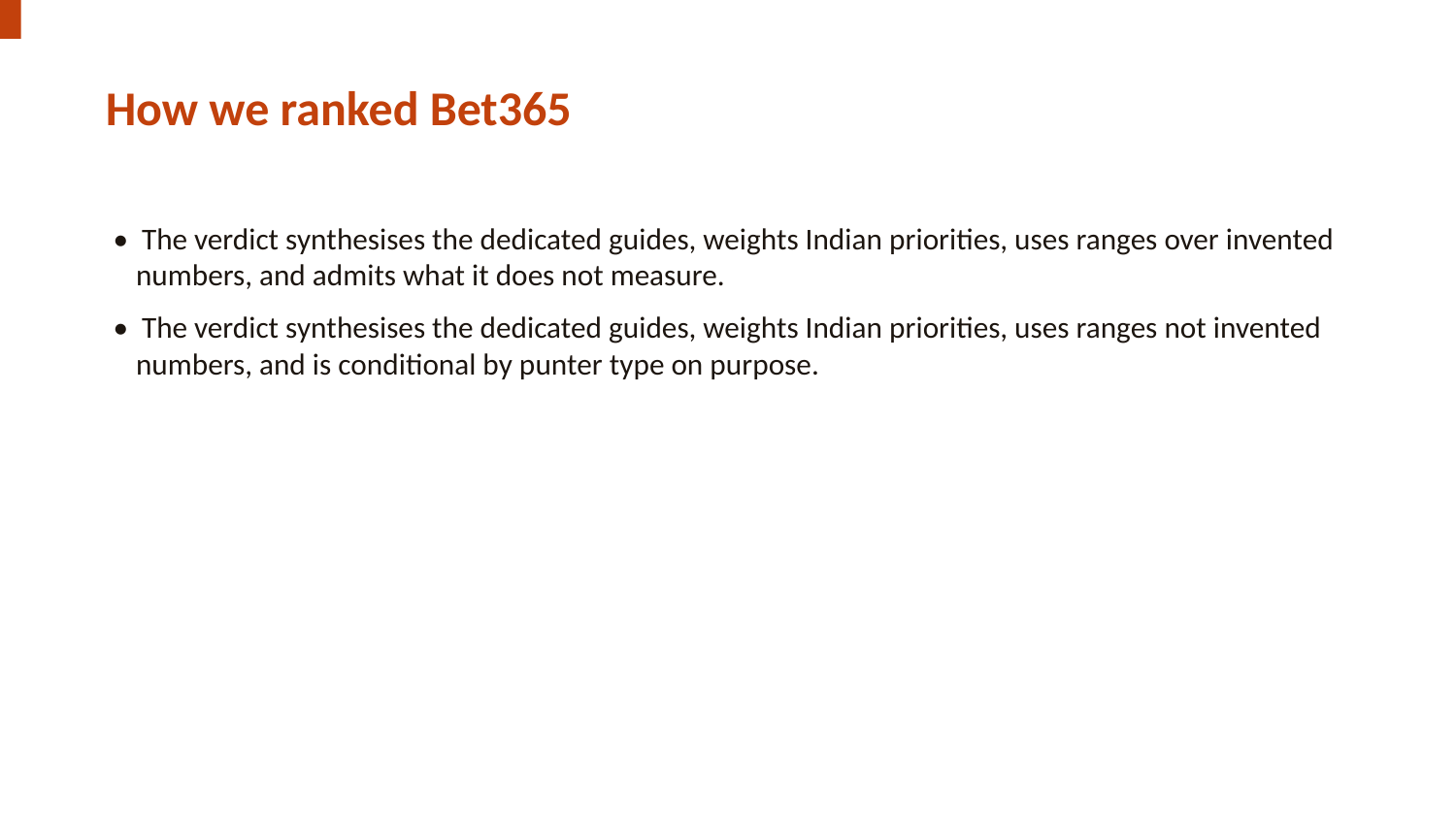

How we ranked Bet365
•  The verdict synthesises the dedicated guides, weights Indian priorities, uses ranges over invented numbers, and admits what it does not measure.
•  The verdict synthesises the dedicated guides, weights Indian priorities, uses ranges not invented numbers, and is conditional by punter type on purpose.